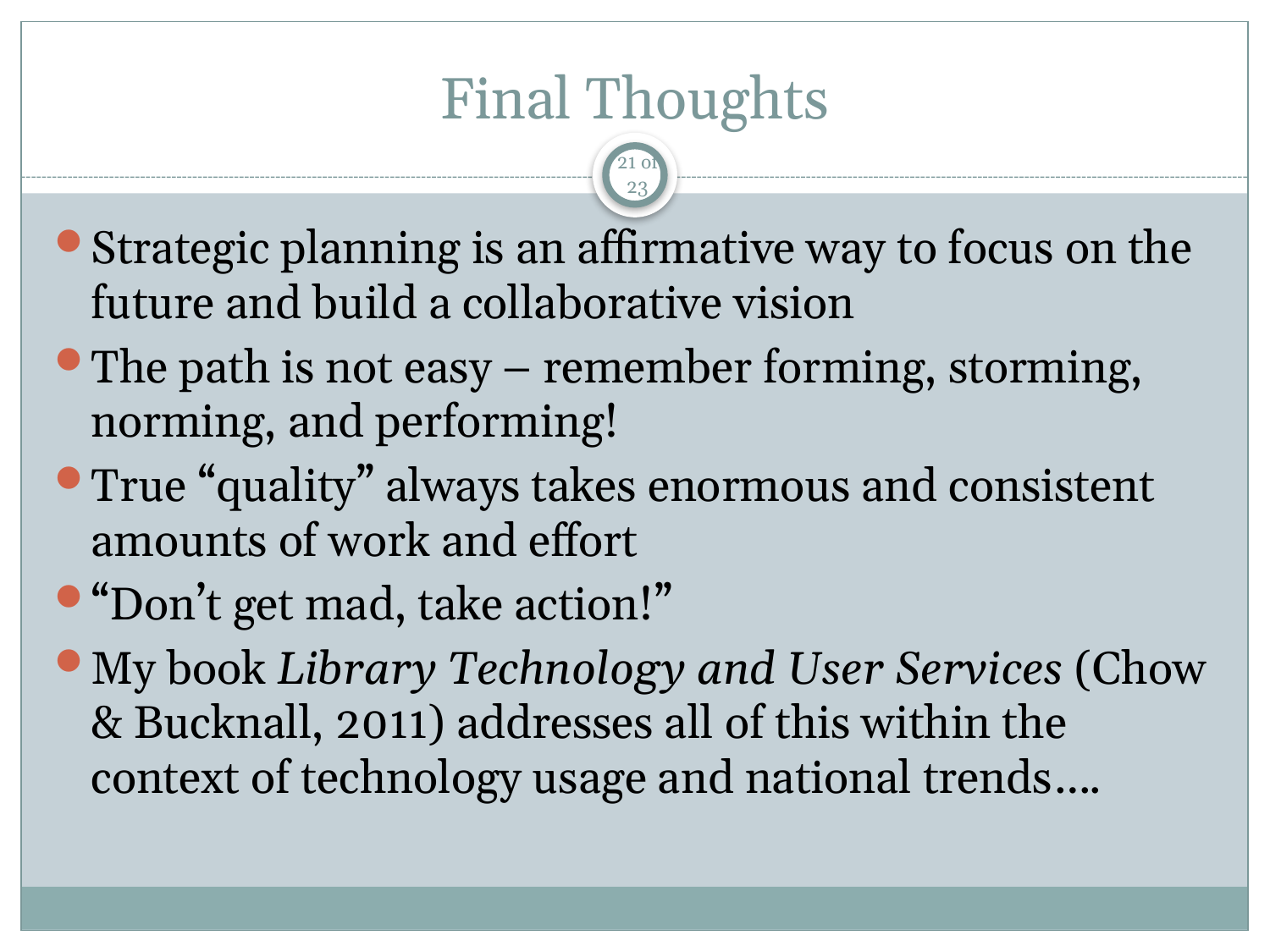

# Final Thoughts
21 of 23
Strategic planning is an affirmative way to focus on the future and build a collaborative vision
The path is not easy – remember forming, storming, norming, and performing!
True “quality” always takes enormous and consistent amounts of work and effort
“Don’t get mad, take action!”
My book Library Technology and User Services (Chow & Bucknall, 2011) addresses all of this within the context of technology usage and national trends….